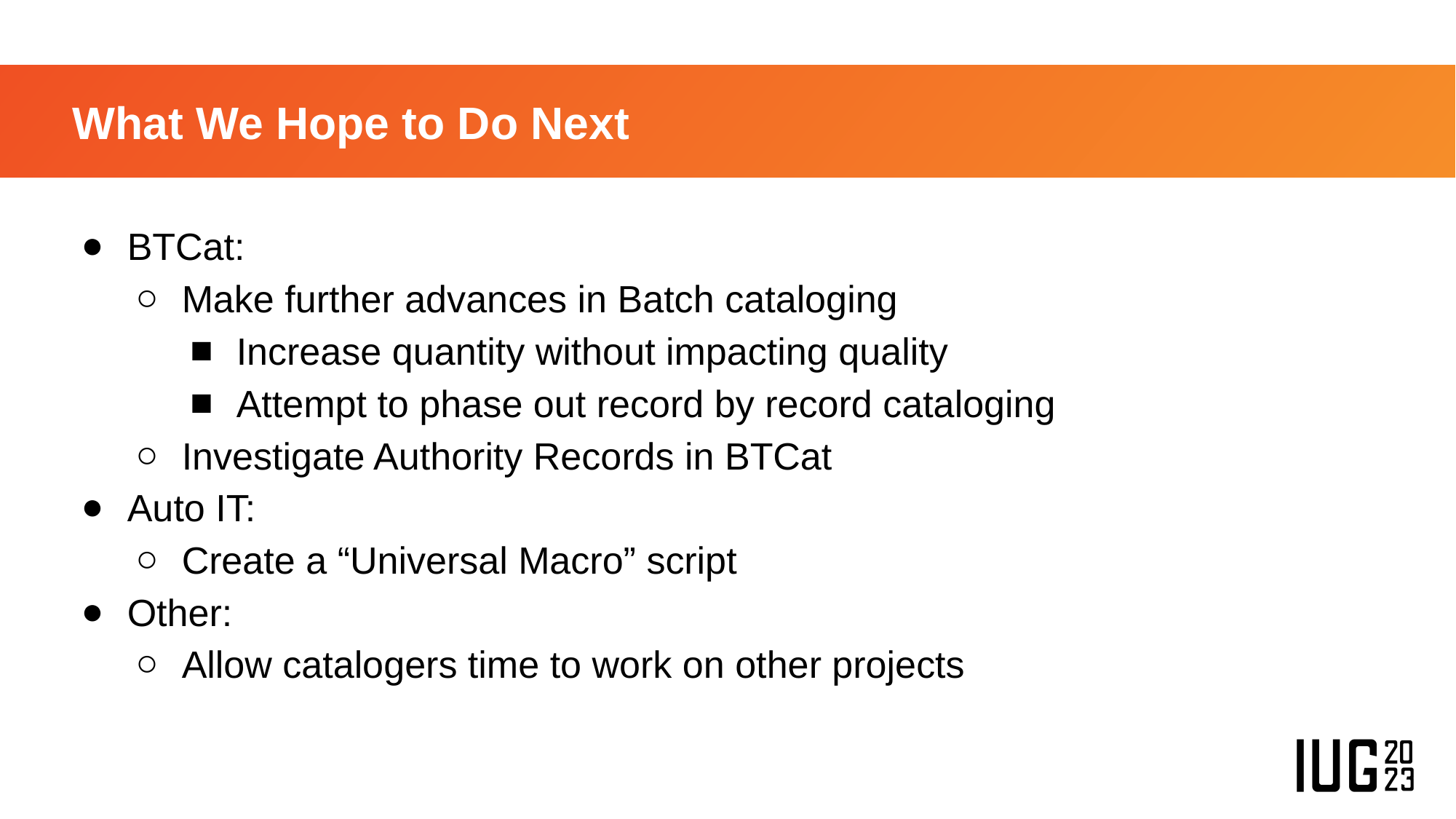

# What We Hope to Do Next
BTCat:
Make further advances in Batch cataloging
Increase quantity without impacting quality
Attempt to phase out record by record cataloging
Investigate Authority Records in BTCat
Auto IT:
Create a “Universal Macro” script
Other:
Allow catalogers time to work on other projects